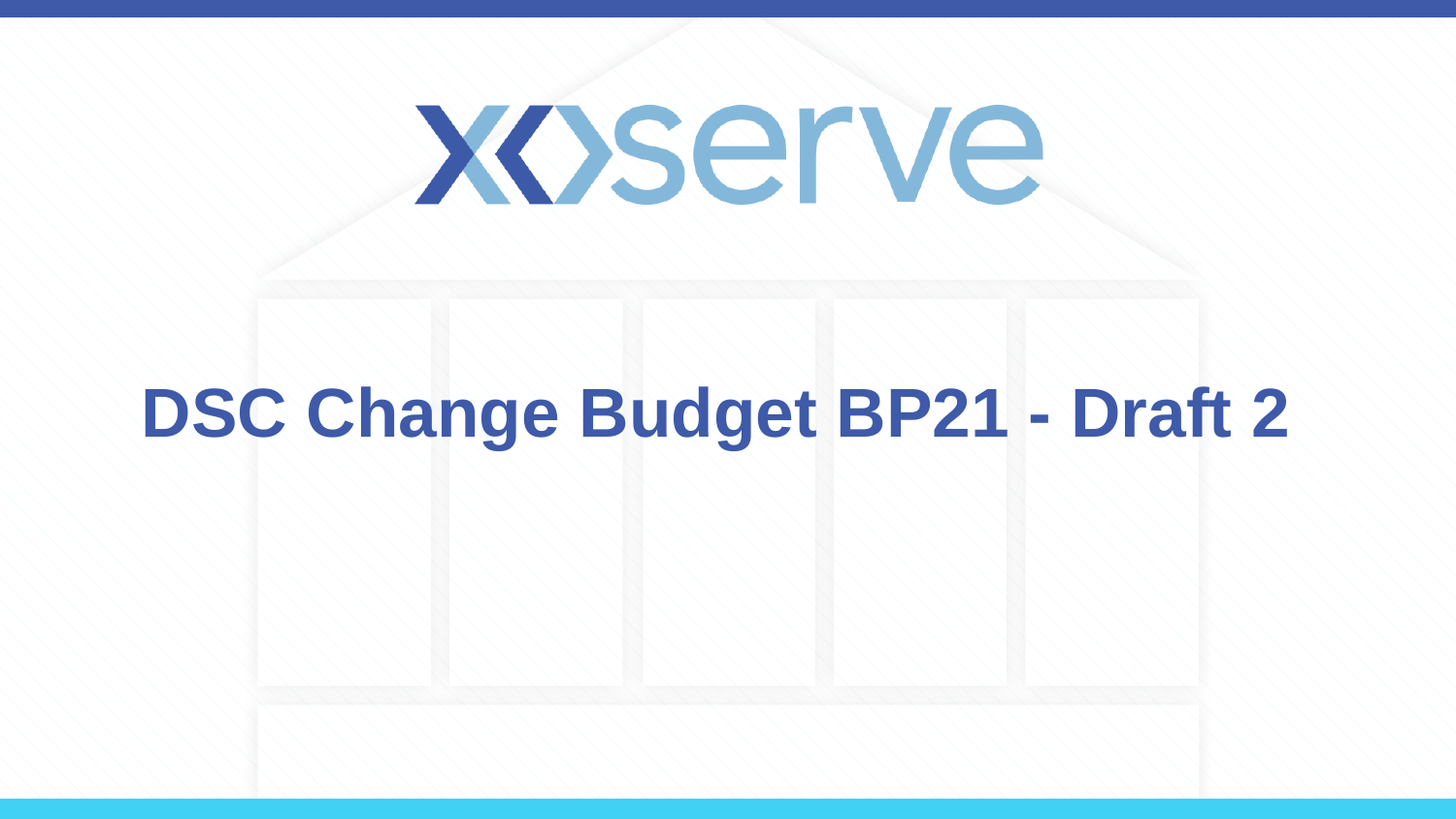

# DSC Change Budget BP21 - Draft 2